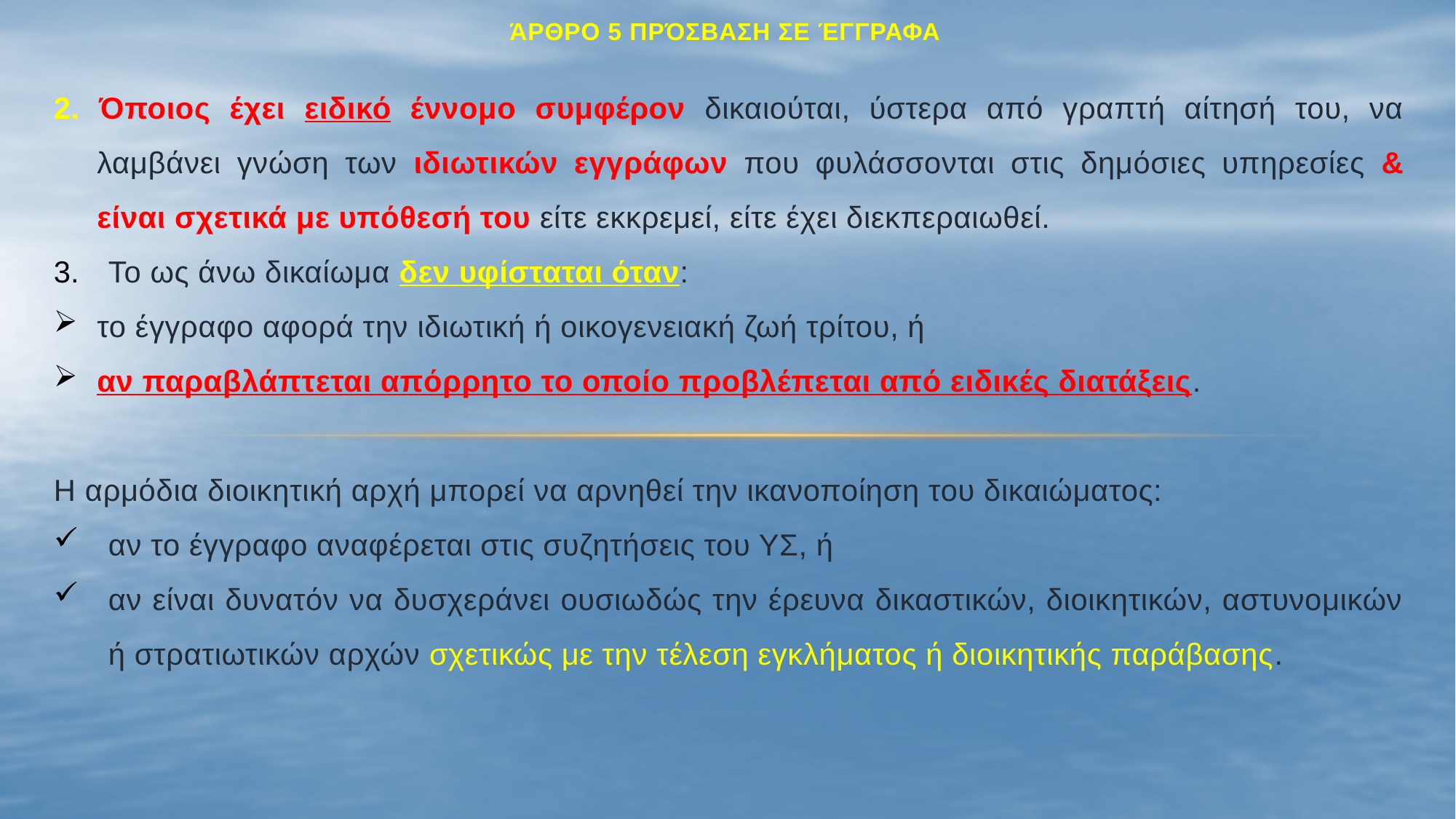

# άρθρο 5 Πρόσβαση σε έγγραφα
2. Όποιος έχει ειδικό έννομο συμφέρον δικαιούται, ύστερα από γραπτή αίτησή του, να λαμβάνει γνώση των ιδιωτικών εγγράφων που φυλάσσονται στις δημόσιες υπηρεσίες & είναι σχετικά με υπόθεσή του είτε εκκρεμεί, είτε έχει διεκπεραιωθεί.
Το ως άνω δικαίωμα δεν υφίσταται όταν:
το έγγραφο αφορά την ιδιωτική ή οικογενειακή ζωή τρίτου, ή
αν παραβλάπτεται απόρρητο το οποίο προβλέπεται από ειδικές διατάξεις.

Η αρμόδια διοικητική αρχή μπορεί να αρνηθεί την ικανοποίηση του δικαιώματος:
αν το έγγραφο αναφέρεται στις συζητήσεις του ΥΣ, ή
αν είναι δυνατόν να δυσχεράνει ουσιωδώς την έρευνα δικαστικών, διοικητικών, αστυνομικών ή στρατιωτικών αρχών σχετικώς με την τέλεση εγκλήματος ή διοικητικής παράβασης.